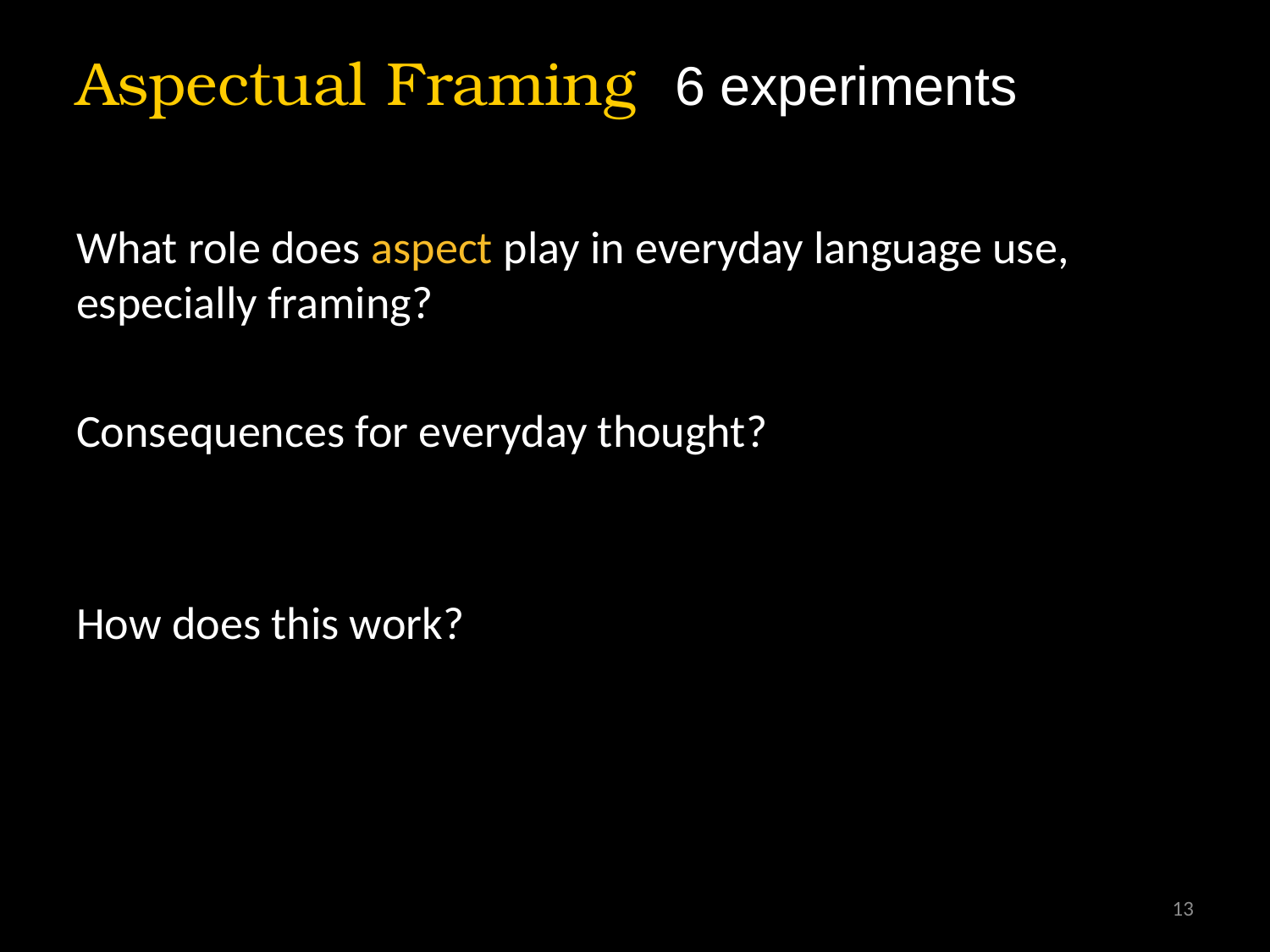

# Aspectual Framing  6 experiments 	the big picture
What role does aspect play in everyday language use, especially framing?   Central role

Consequences for everyday thought?
	As can influence how people reason

How does this work?
	Aspect constrains simulation

13